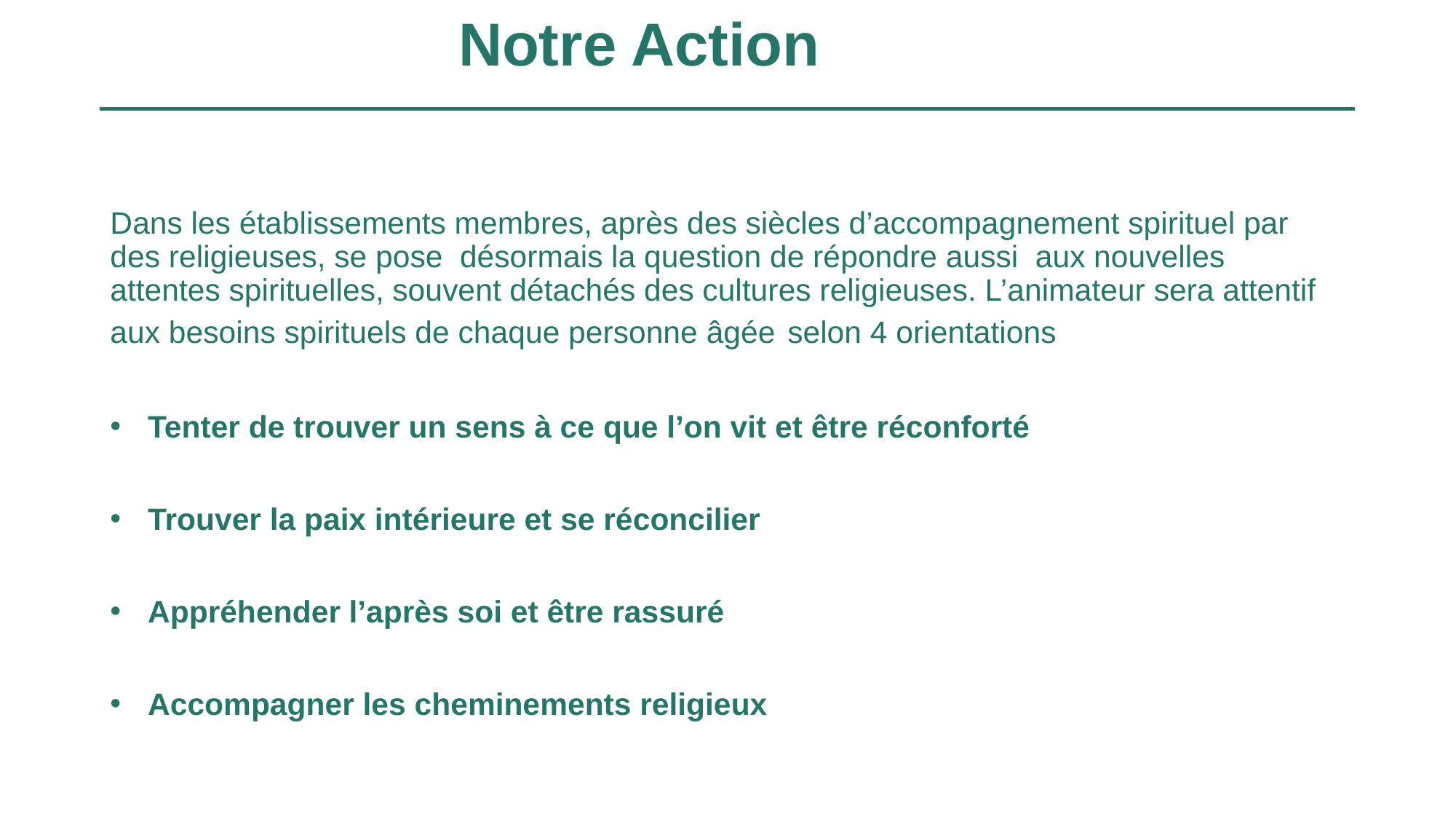

Notre Action
Dans les établissements membres, après des siècles d’accompagnement spirituel par des religieuses, se pose  désormais la question de répondre aussi  aux nouvelles attentes spirituelles, souvent détachés des cultures religieuses. L’animateur sera attentif aux besoins spirituels de chaque personne âgée selon 4 orientations

Tenter de trouver un sens à ce que l’on vit et être réconforté

Trouver la paix intérieure et se réconcilier

Appréhender l’après soi et être rassuré

Accompagner les cheminements religieux